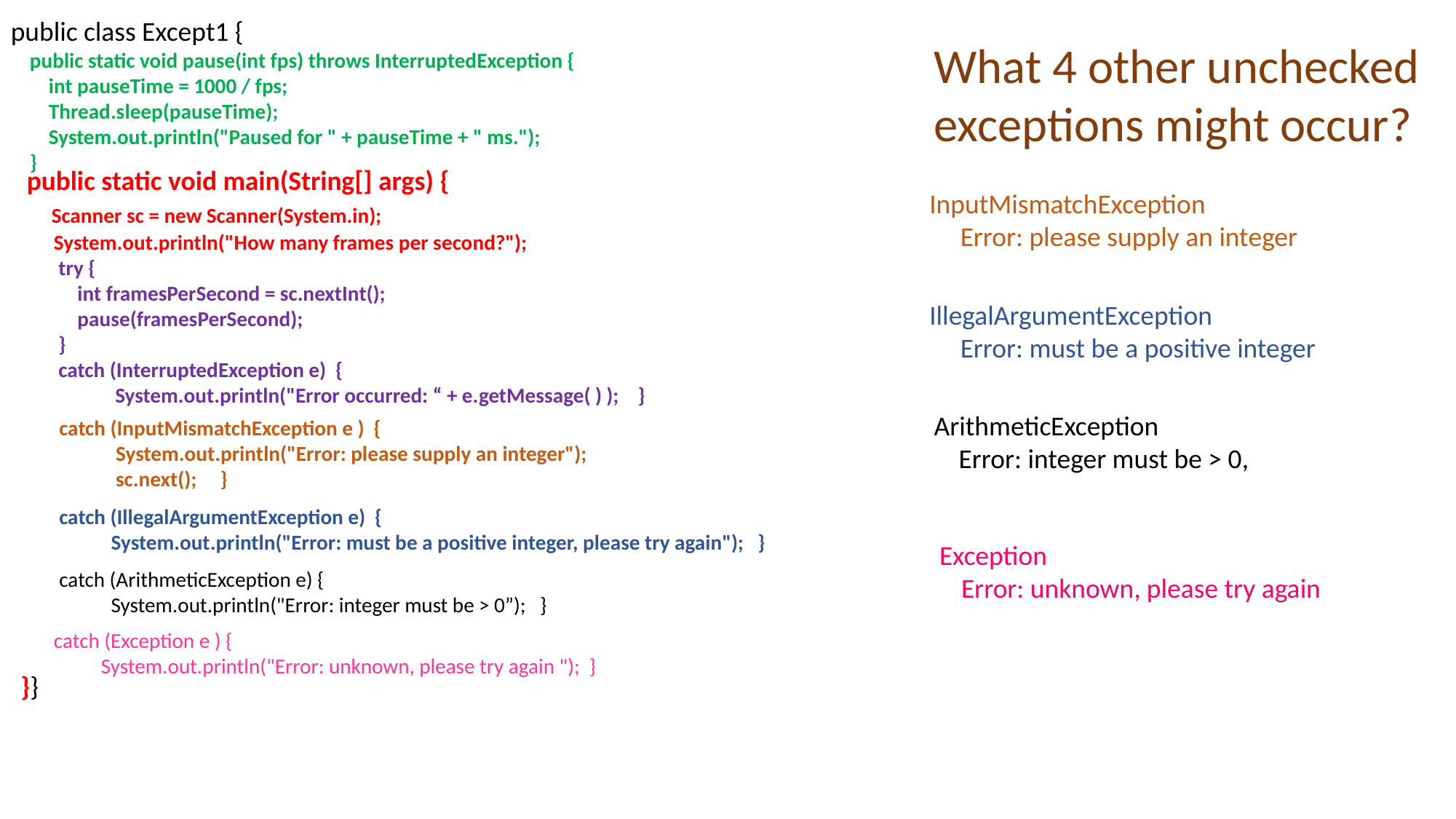

public class Except1 {
    public static void pause(int fps) throws InterruptedException {
        int pauseTime = 1000 / fps;
        Thread.sleep(pauseTime);
        System.out.println("Paused for " + pauseTime + " ms.");
    }
What 4 other unchecked
exceptions might occur?
 public static void main(String[] args) {
     Scanner sc = new Scanner(System.in);
       System.out.println("How many frames per second?");
        try {
            int framesPerSecond = sc.nextInt();
            pause(framesPerSecond);
        }
        catch (InterruptedException e)  {
                    System.out.println("Error occurred: “ + e.getMessage( ) );    }

}}
InputMismatchException
     Error: please supply an integer
IllegalArgumentException
     Error: must be a positive integer
ArithmeticException
    Error: integer must be > 0,
catch (InputMismatchException e )  {
            System.out.println("Error: please supply an integer");
            sc.next();     }
catch (IllegalArgumentException e)  {
           System.out.println("Error: must be a positive integer, please try again");   }
Exception
    Error: unknown, please try again
catch (ArithmeticException e) {
           System.out.println("Error: integer must be > 0”);   }
catch (Exception e ) {
          System.out.println("Error: unknown, please try again ");  }